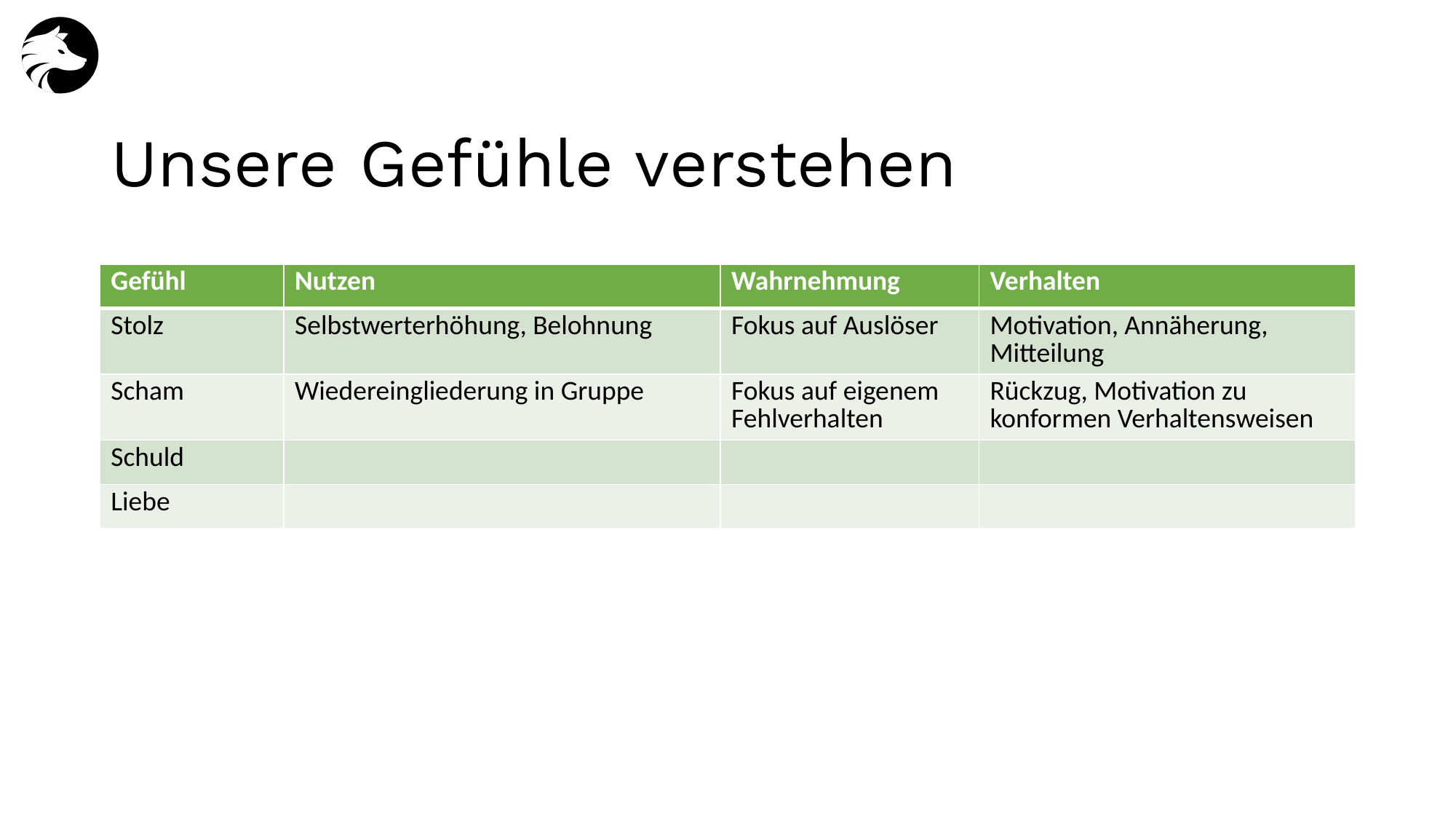

# Unsere Gefühle verstehen
| Gefühl | Nutzen | Wahrnehmung | Verhalten |
| --- | --- | --- | --- |
| Stolz | Selbstwerterhöhung, Belohnung | Fokus auf Auslöser | Motivation, Annäherung, Mitteilung |
| Scham | Wiedereingliederung in Gruppe | Fokus auf eigenem Fehlverhalten | Rückzug, Motivation zu konformen Verhaltensweisen |
| Schuld |  |  |  |
| Liebe |  |  |  |